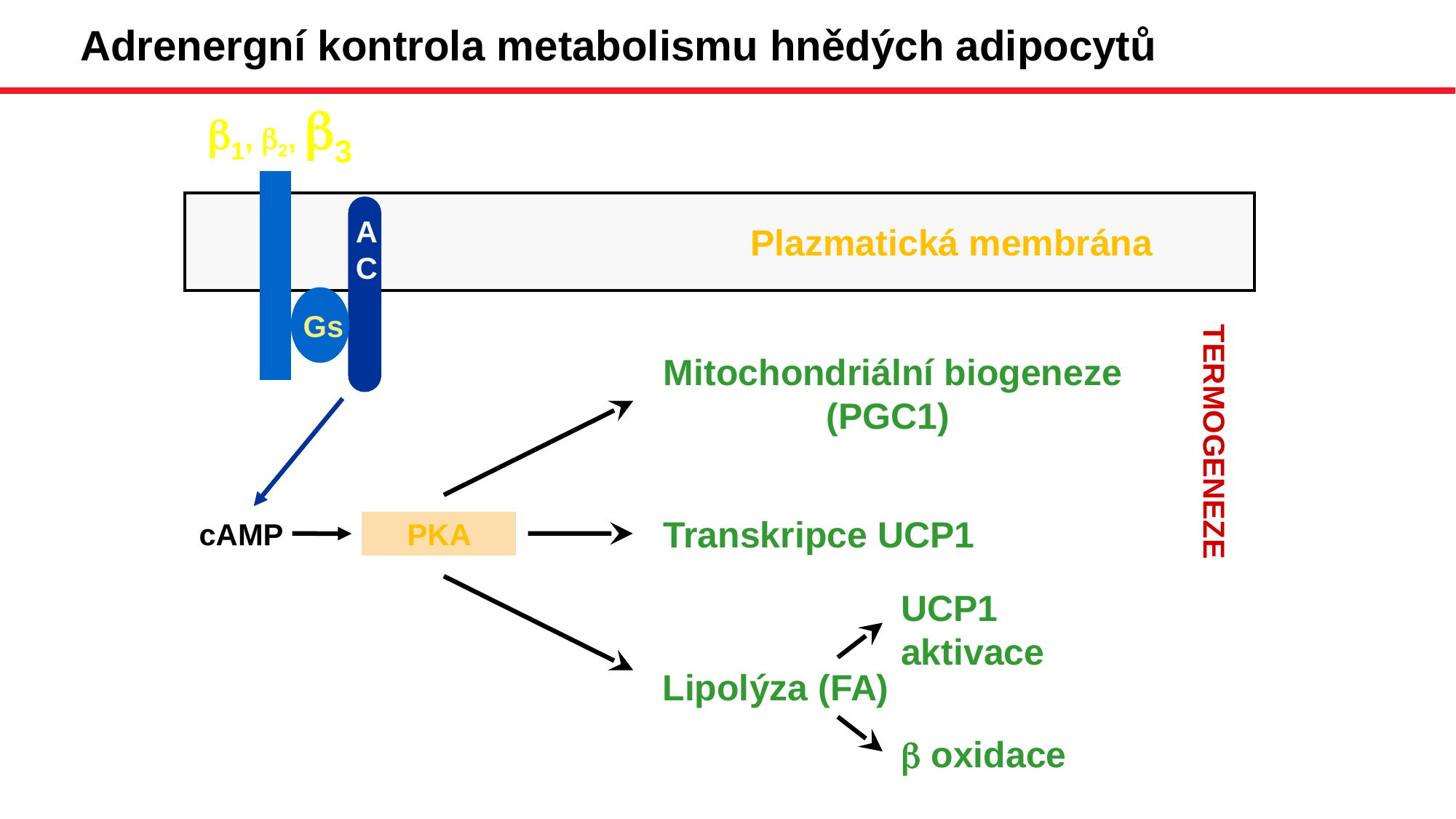

Adrenergní kontrola metabolismu hnědých adipocytů

β1, β2, β3

A
C
Plazmatická membrána

Gs

Mitochondriální biogeneze
                (PGC1)

Transkripce UCP1
 cAMP
PKA

TERMOGENEZE

UCP1
aktivace

Lipolýza (FA)

β oxidace